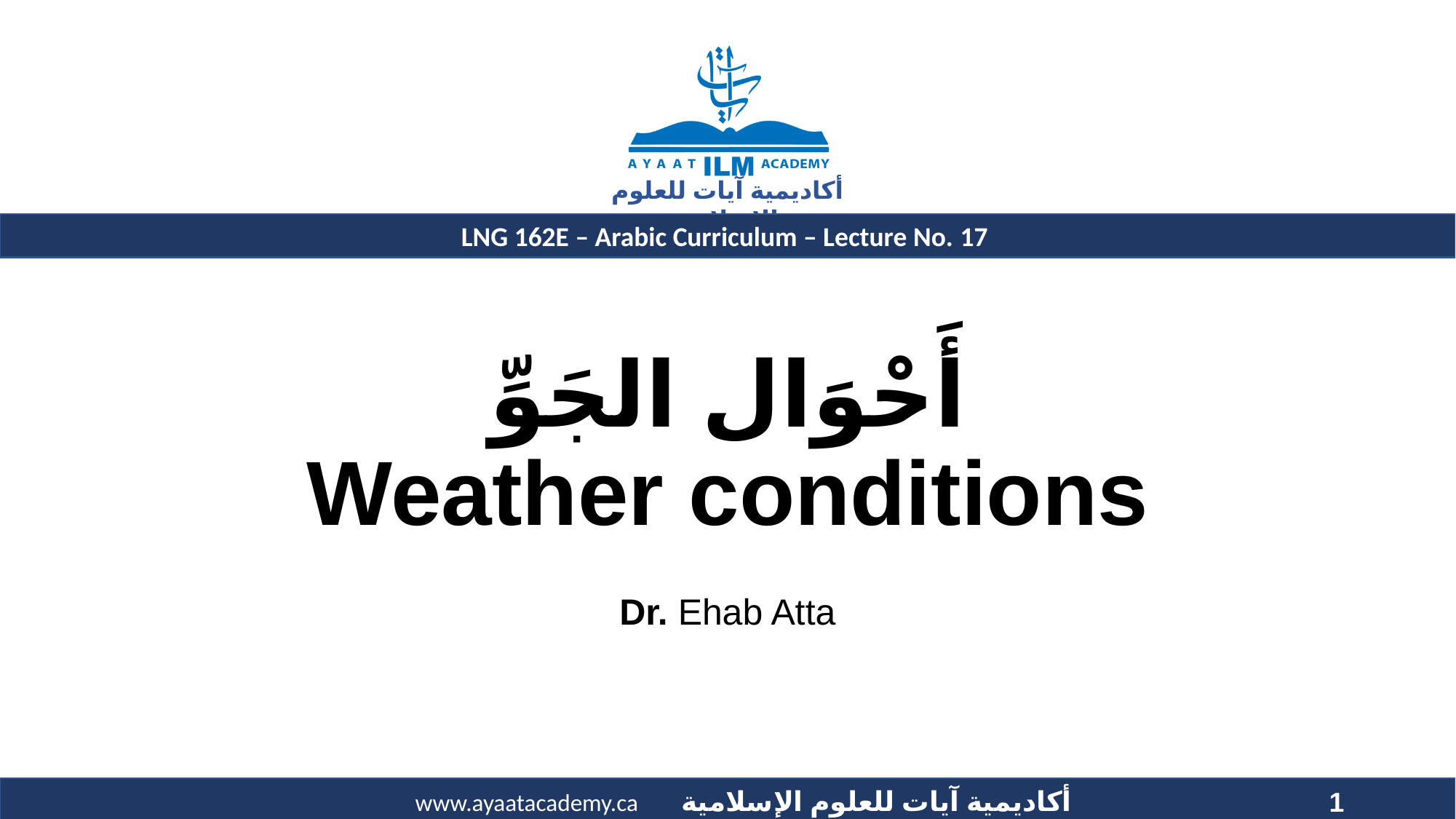

# أَحْوَال الجَوِّ Weather conditions
Dr. Ehab Atta
1